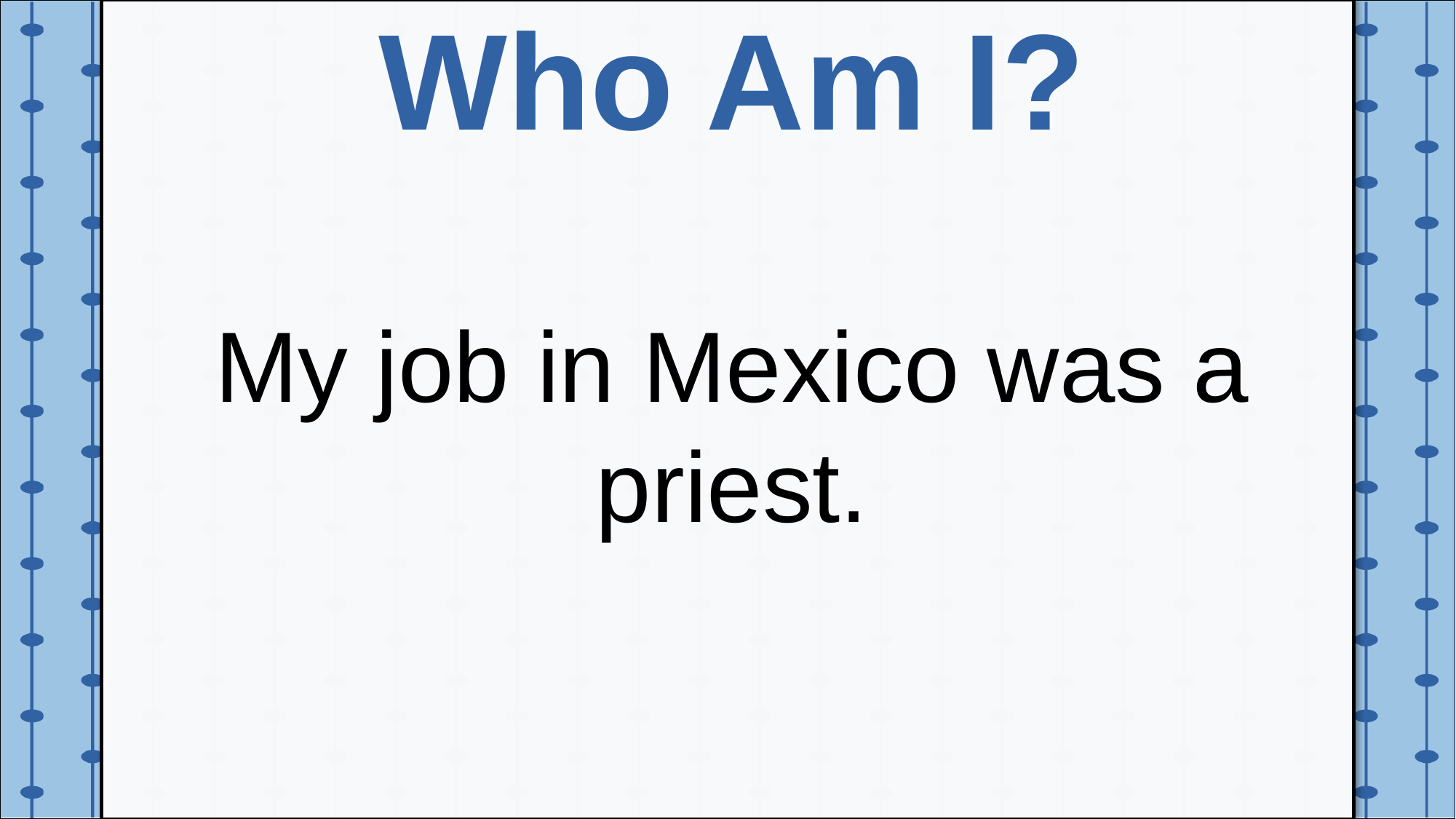

Who Am I?

My job in Mexico was a priest.